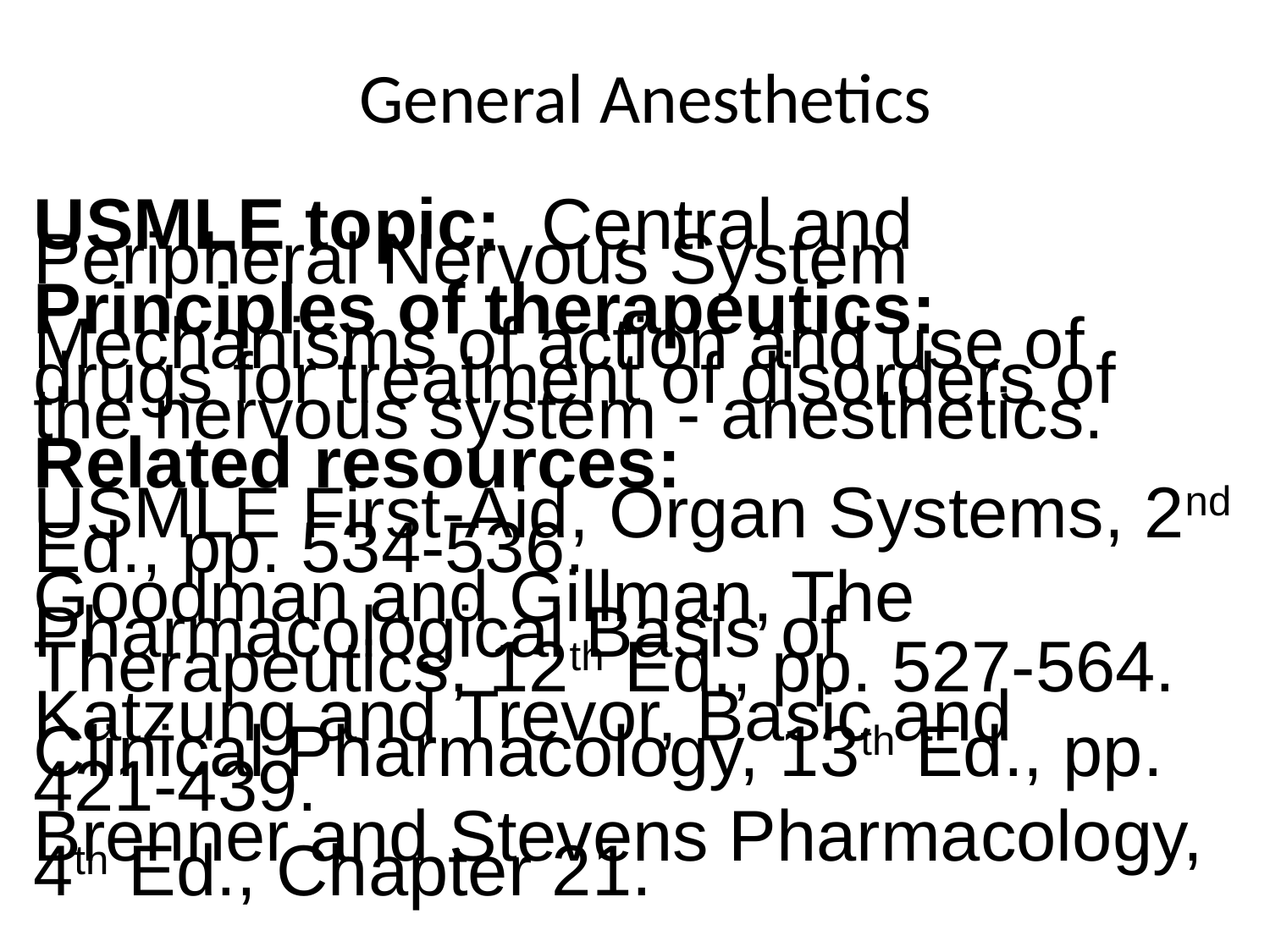

# General Anesthetics
USMLE topic:  Central and Peripheral Nervous System
Principles of therapeutics: Mechanisms of action and use of drugs for treatment of disorders of the nervous system - anesthetics.
Related resources:
USMLE First-Aid, Organ Systems, 2nd Ed., pp. 534-536.
Goodman and Gillman, The Pharmacological Basis of Therapeutics, 12th Ed., pp. 527-564.
Katzung and Trevor, Basic and Clinical Pharmacology, 13th Ed., pp. 421-439.
Brenner and Stevens Pharmacology, 4th Ed., Chapter 21.